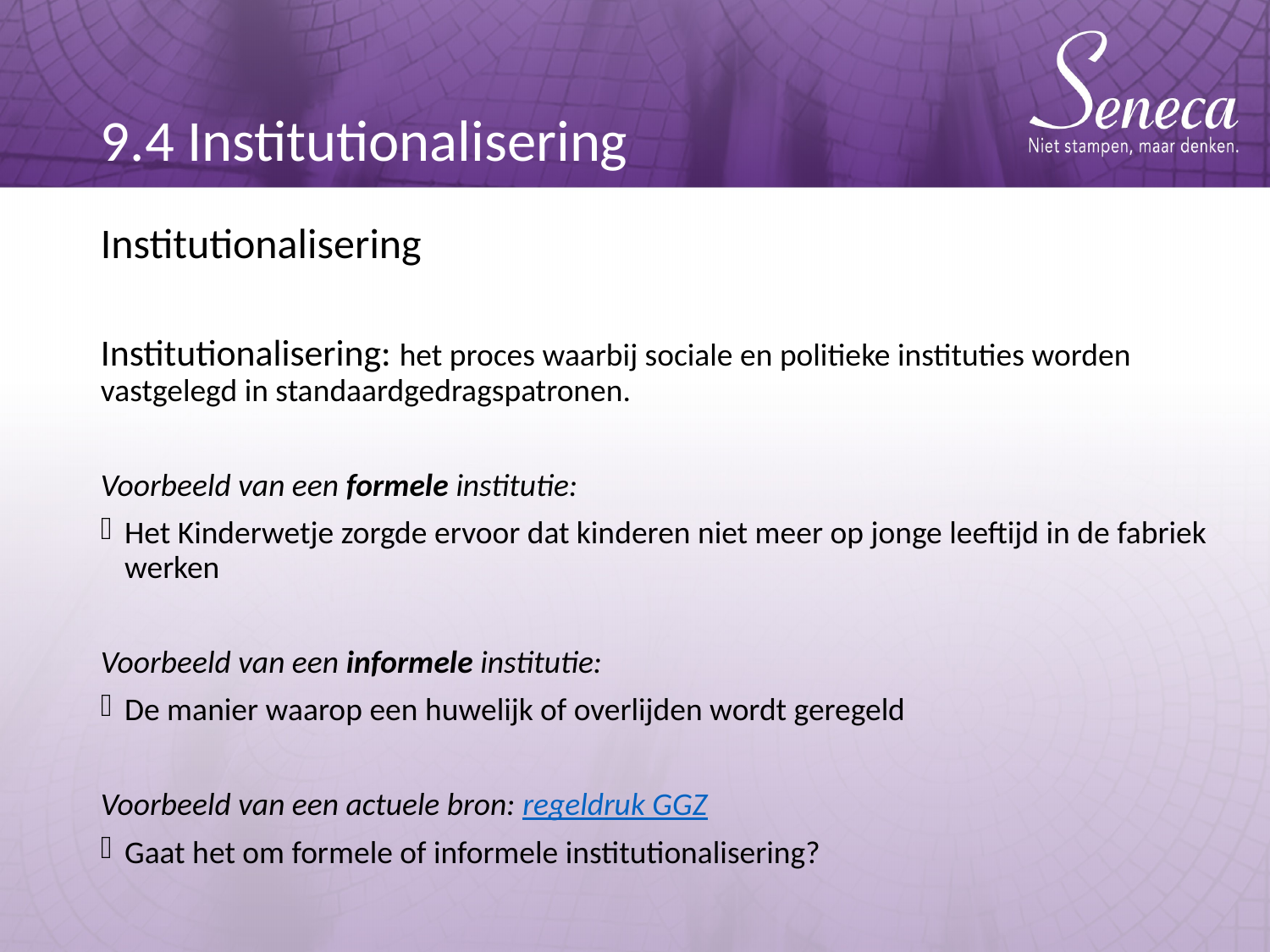

# 9.4 Institutionalisering
Institutionalisering

Institutionalisering: het proces waarbij sociale en politieke instituties worden vastgelegd in standaardgedragspatronen.

Voorbeeld van een formele institutie:
Het Kinderwetje zorgde ervoor dat kinderen niet meer op jonge leeftijd in de fabriek werken

Voorbeeld van een informele institutie:
De manier waarop een huwelijk of overlijden wordt geregeld

Voorbeeld van een actuele bron: regeldruk GGZ
Gaat het om formele of informele institutionalisering?